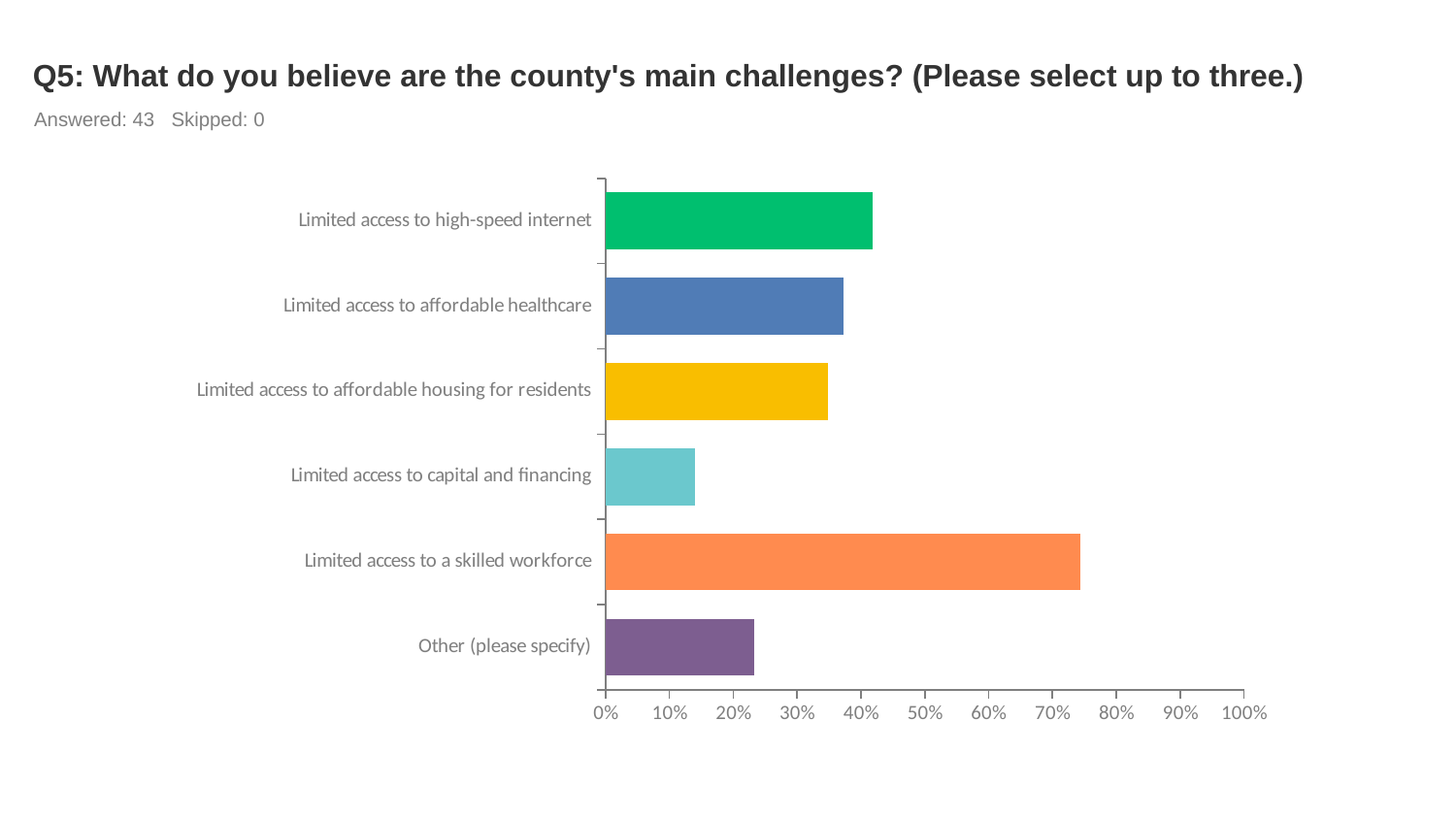

# Q5: What do you believe are the county's main challenges? (Please select up to three.)
Answered: 43   Skipped: 0

### Chart

| Category |   |
|---|---|
| Limited access to high-speed internet | 0.4186 |
| Limited access to affordable healthcare | 0.3721 |
| Limited access to affordable housing for residents | 0.3488 |
| Limited access to capital and financing | 0.1395 |
| Limited access to a skilled workforce | 0.7442 |
| Other (please specify) | 0.2326 |